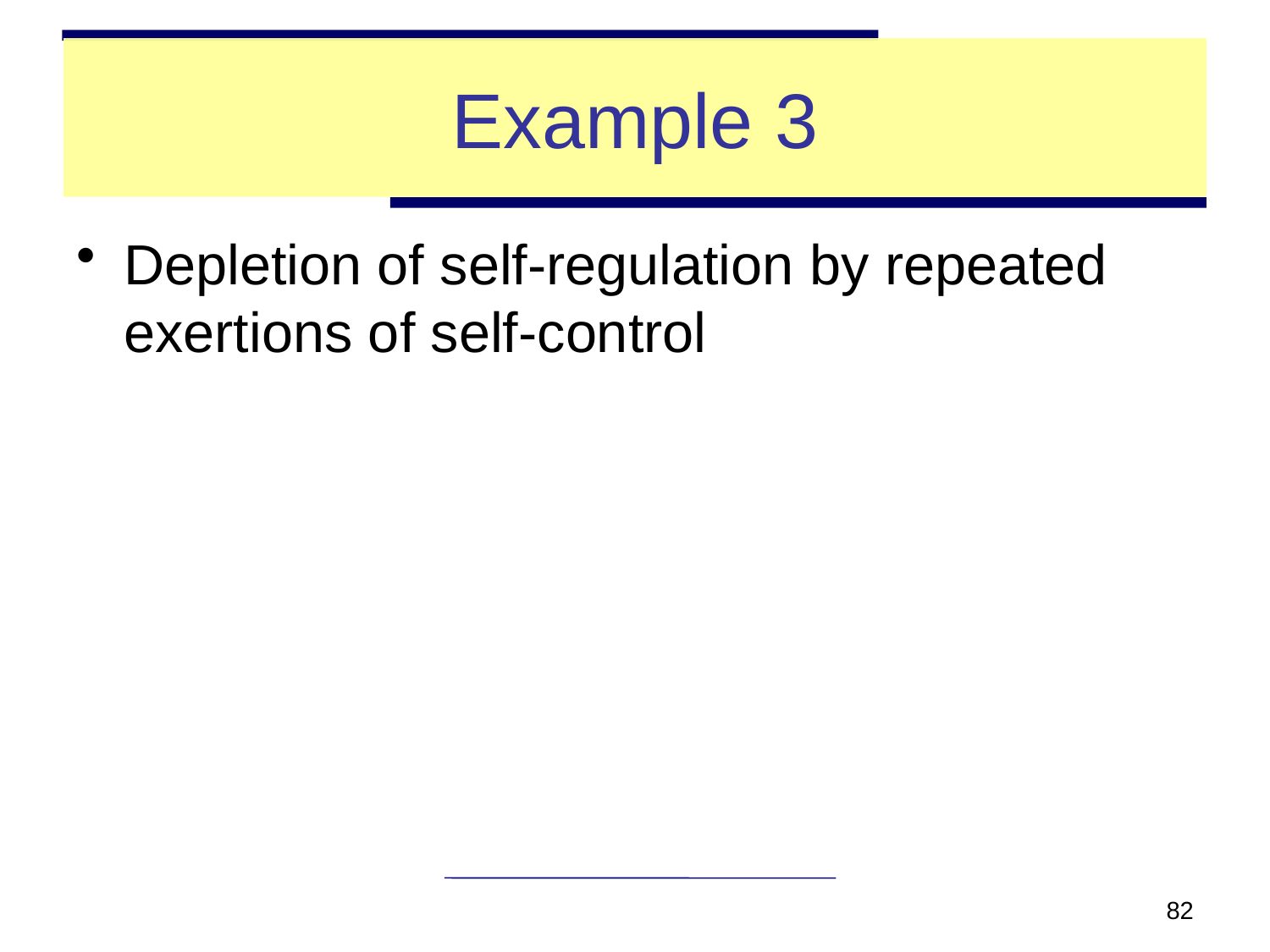

# Example 3
Depletion of self-regulation by repeated exertions of self-control
82